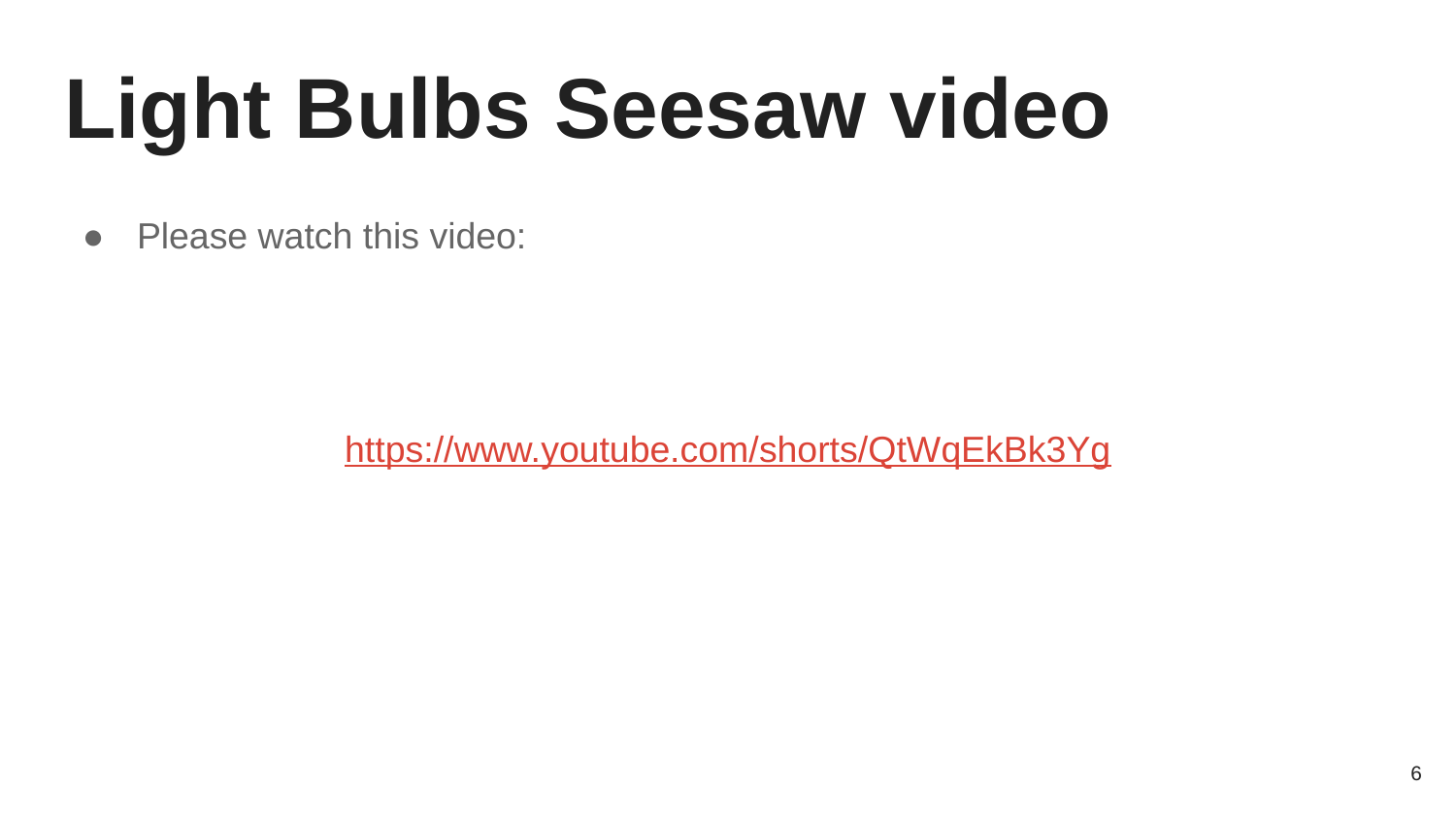

# Light Bulbs Seesaw video
Please watch this video:

https://www.youtube.com/shorts/QtWqEkBk3Yg

6